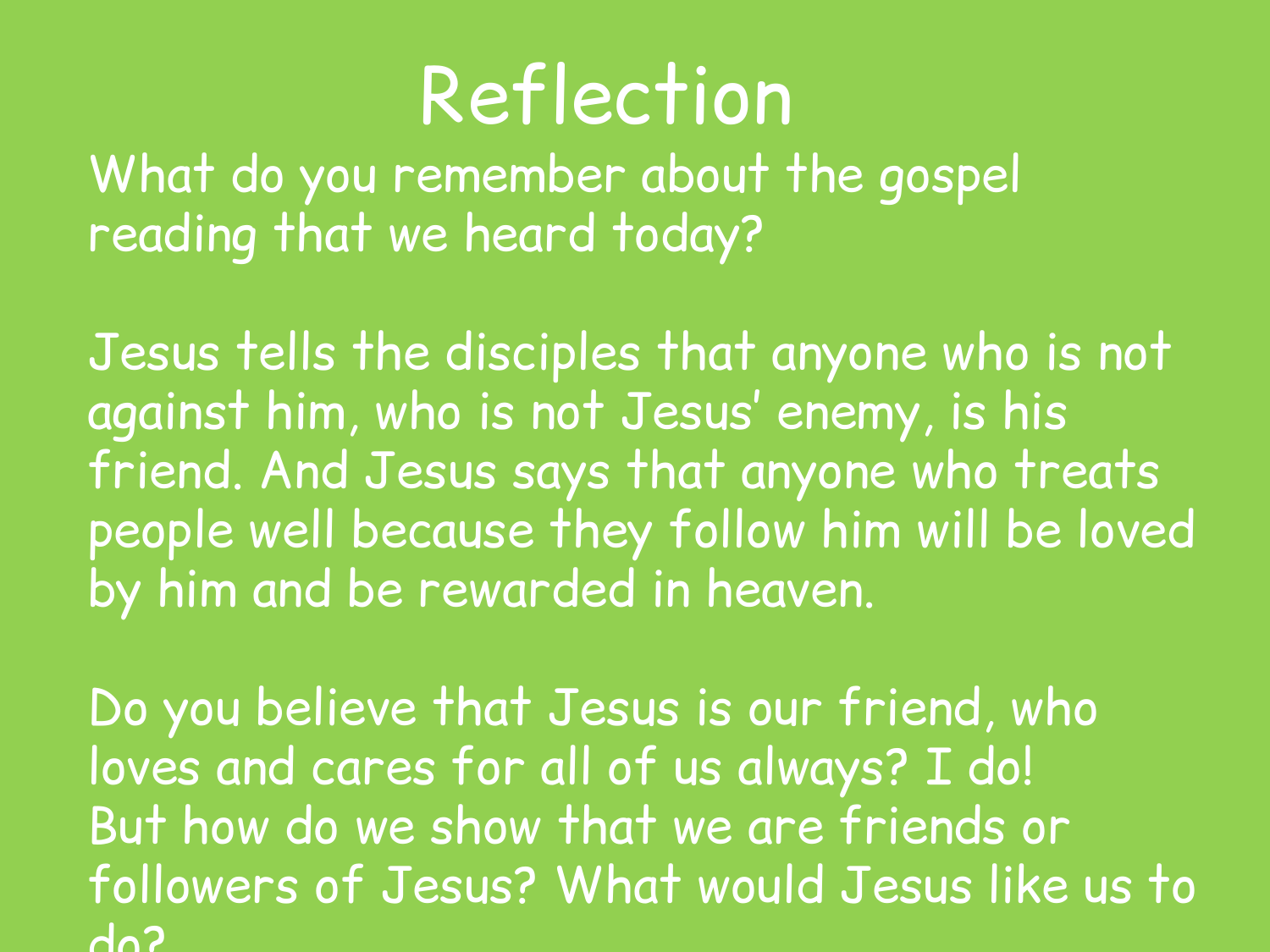

Reflection
What do you remember about the gospel reading that we heard today?

Jesus tells the disciples that anyone who is not against him, who is not Jesus’ enemy, is his friend. And Jesus says that anyone who treats people well because they follow him will be loved by him and be rewarded in heaven.

Do you believe that Jesus is our friend, who loves and cares for all of us always? I do!
But how do we show that we are friends or followers of Jesus? What would Jesus like us to do?